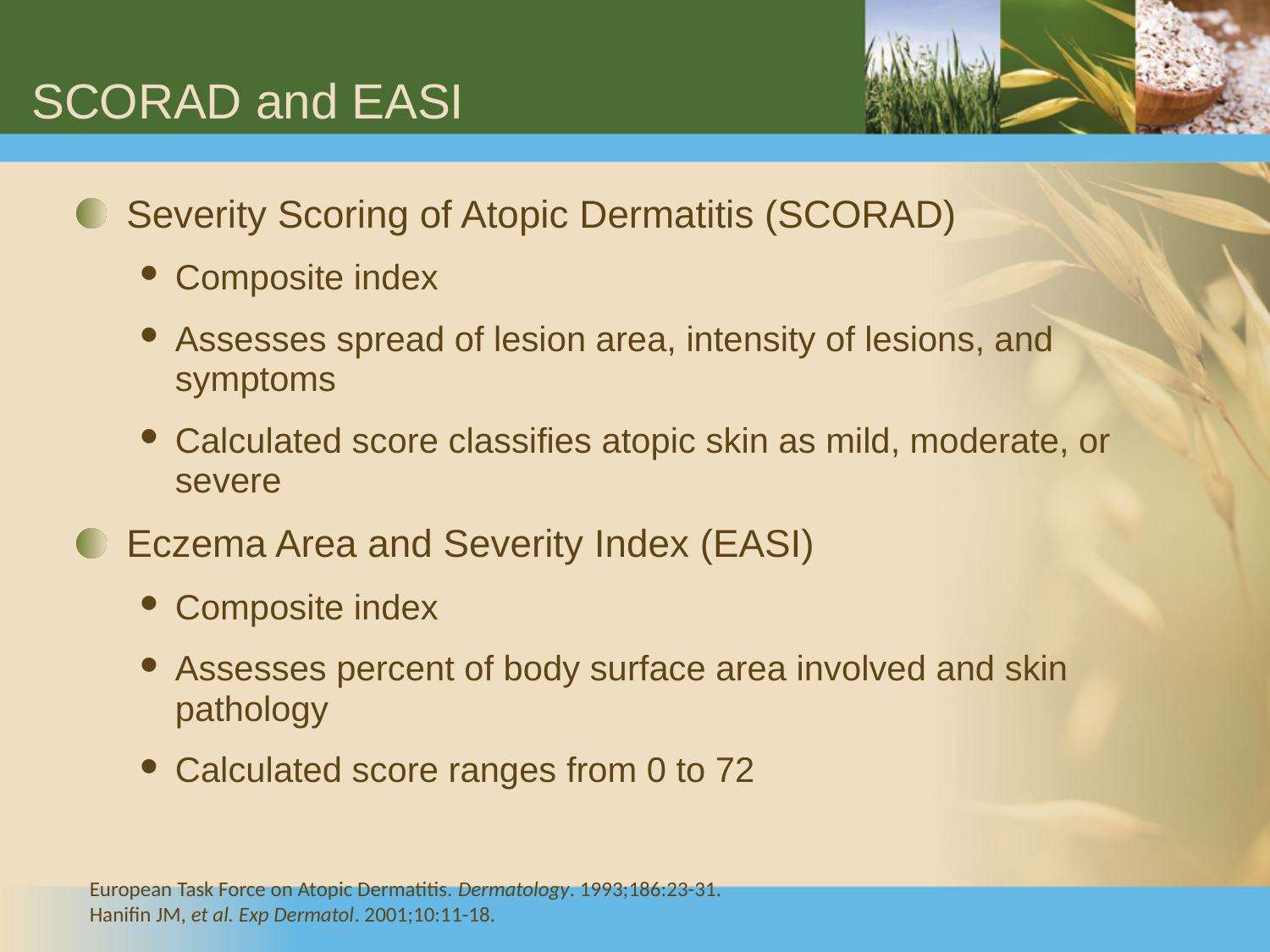

# SCORAD and EASI
Severity Scoring of Atopic Dermatitis (SCORAD)
Composite index
Assesses spread of lesion area, intensity of lesions, and symptoms
Calculated score classifies atopic skin as mild, moderate, or severe
Eczema Area and Severity Index (EASI)
Composite index
Assesses percent of body surface area involved and skin pathology
Calculated score ranges from 0 to 72

European Task Force on Atopic Dermatitis. Dermatology. 1993;186:23-31.
Hanifin JM, et al. Exp Dermatol. 2001;10:11-18.